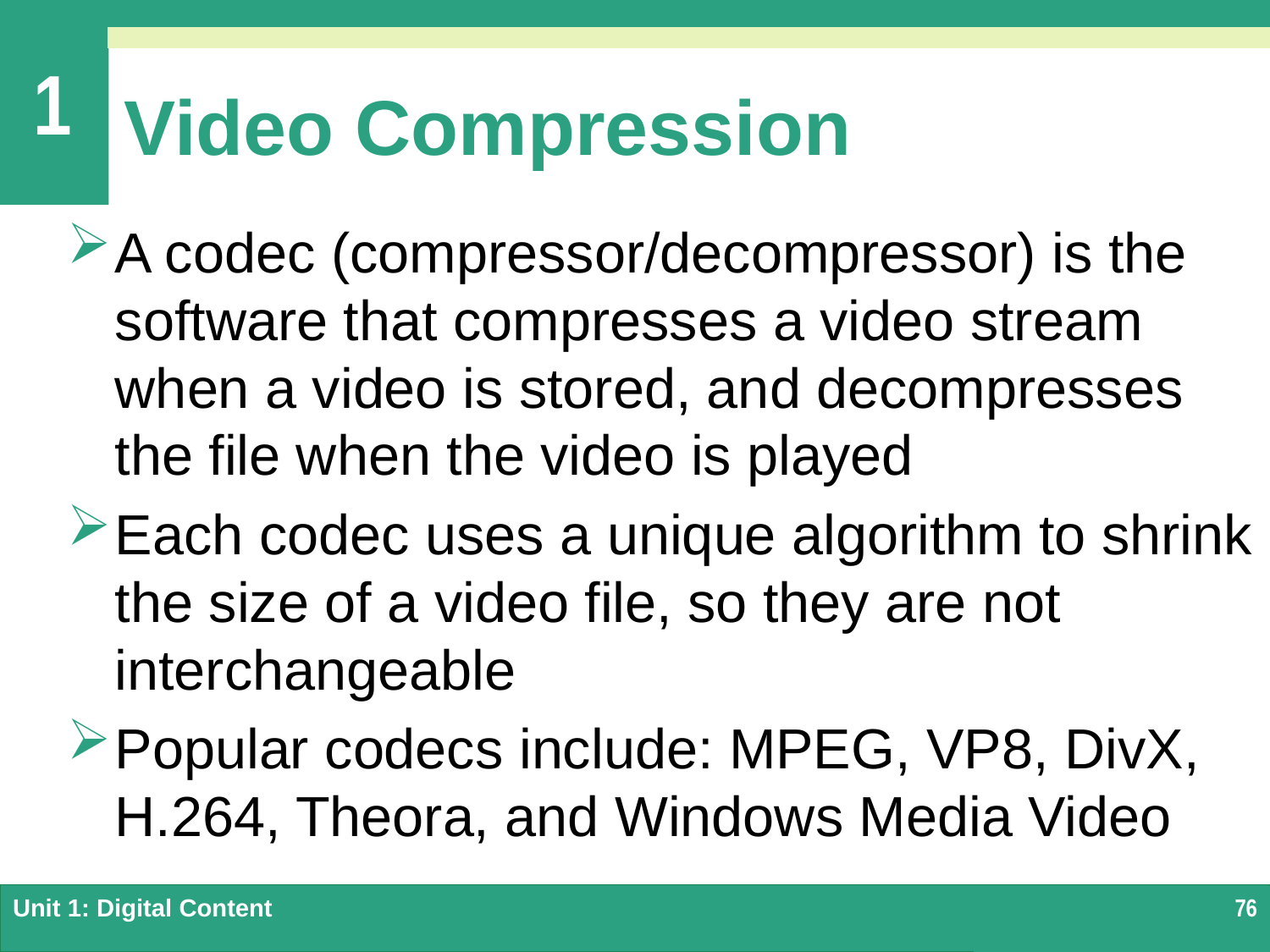

# Video Compression
A codec (compressor/decompressor) is the software that compresses a video stream when a video is stored, and decompresses the file when the video is played
Each codec uses a unique algorithm to shrink the size of a video file, so they are not interchangeable
Popular codecs include: MPEG, VP8, DivX, H.264, Theora, and Windows Media Video
Unit 1: Digital Content
76